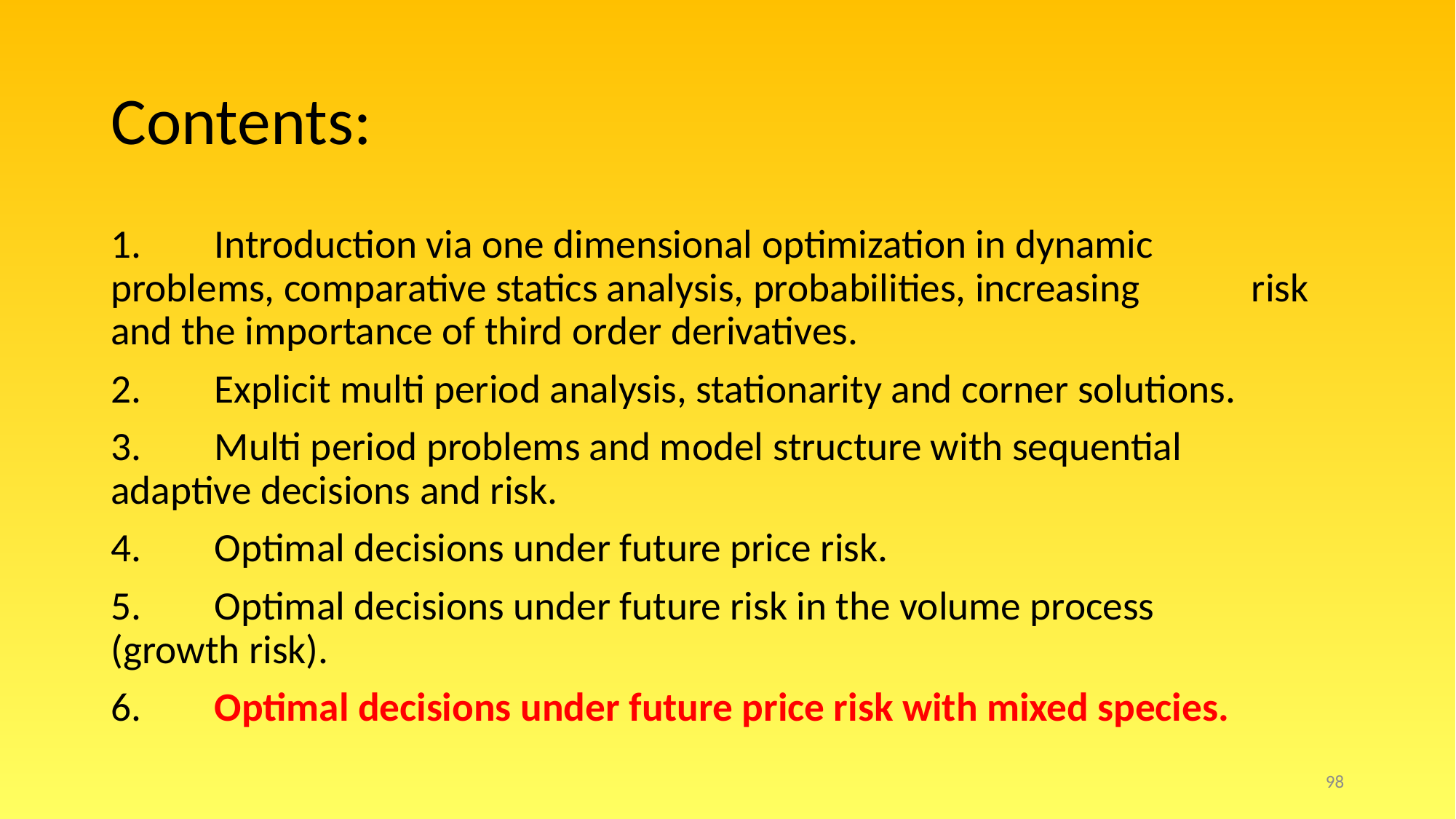

# Contents:
1. 	Introduction via one dimensional optimization in dynamic 	problems, comparative statics analysis, probabilities, increasing 	risk and the importance of third order derivatives.
2. 	Explicit multi period analysis, stationarity and corner solutions.
3. 	Multi period problems and model structure with sequential 	adaptive decisions and risk.
4. 	Optimal decisions under future price risk.
5. 	Optimal decisions under future risk in the volume process 	(growth risk).
6. 	Optimal decisions under future price risk with mixed species.

98